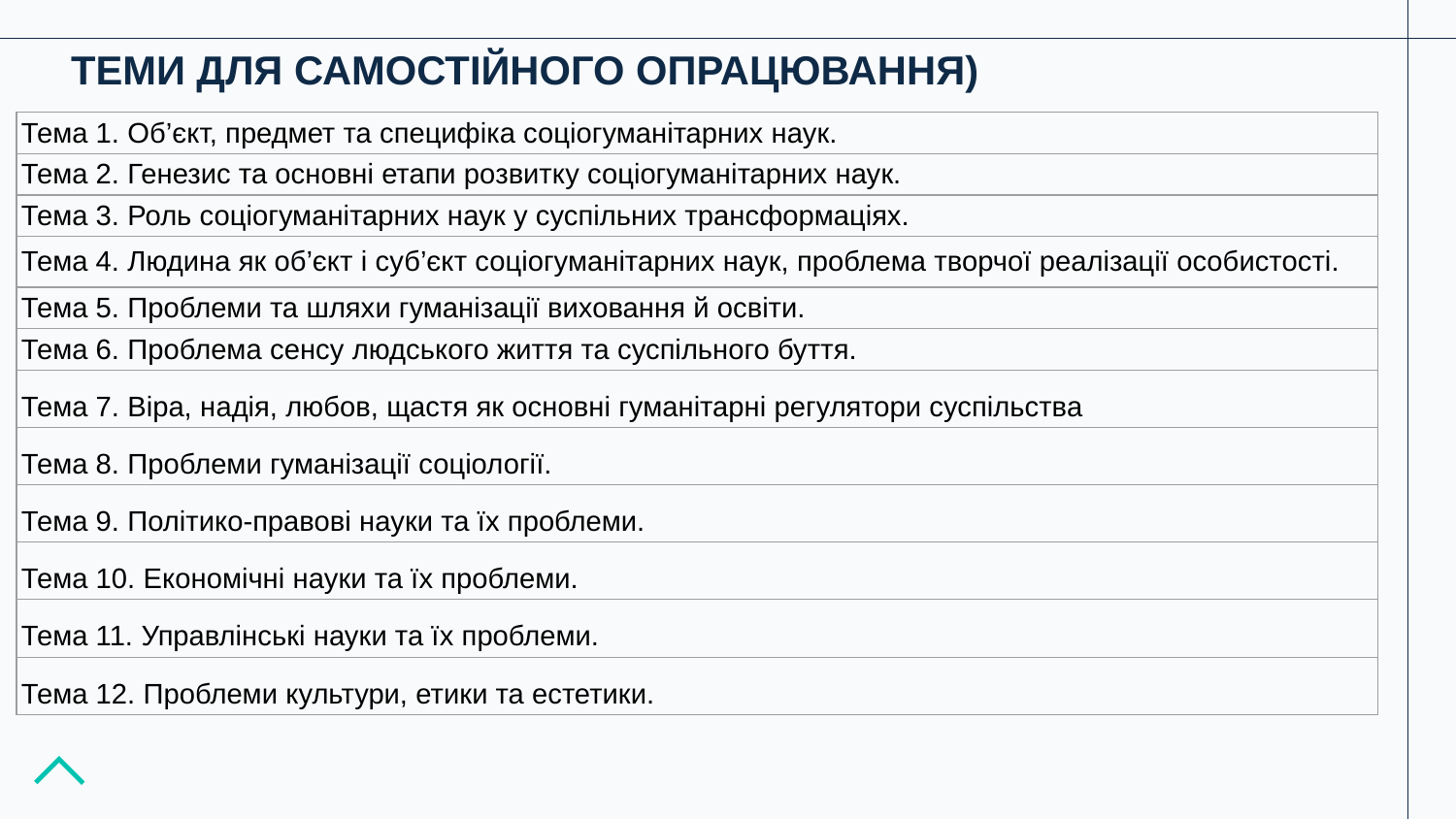

# теми для самостійного опрацювання)
| Тема 1. Об’єкт, предмет та специфіка соціогуманітарних наук. |
| --- |
| Тема 2. Генезис та основні етапи розвитку соціогуманітарних наук. |
| Тема 3. Роль соціогуманітарних наук у суспільних трансформаціях. |
| Тема 4. Людина як об’єкт і суб’єкт соціогуманітарних наук, проблема творчої реалізації особистості. |
| Тема 5. Проблеми та шляхи гуманізації виховання й освіти. |
| Тема 6. Проблема сенсу людського життя та суспільного буття. |
| Тема 7. Віра, надія, любов, щастя як основні гуманітарні регулятори суспільства |
| Тема 8. Проблеми гуманізації соціології. |
| Тема 9. Політико-правові науки та їх проблеми. |
| Тема 10. Економічні науки та їх проблеми. |
| Тема 11. Управлінські науки та їх проблеми. |
| Тема 12. Проблеми культури, етики та естетики. |